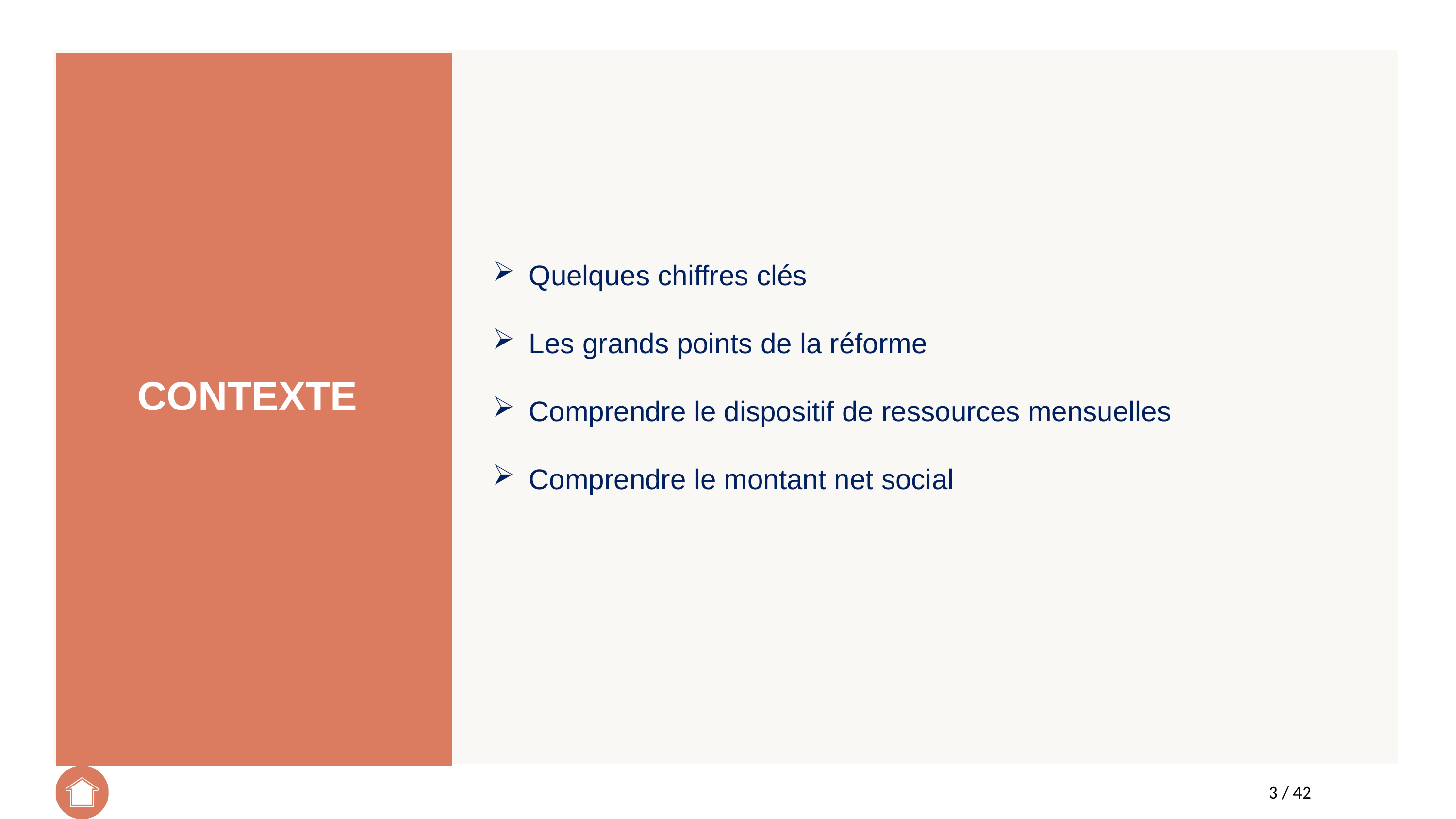

Quelques chiffres clés

Les grands points de la réforme

Comprendre le dispositif de ressources mensuelles

Comprendre le montant net social
CONTEXTE